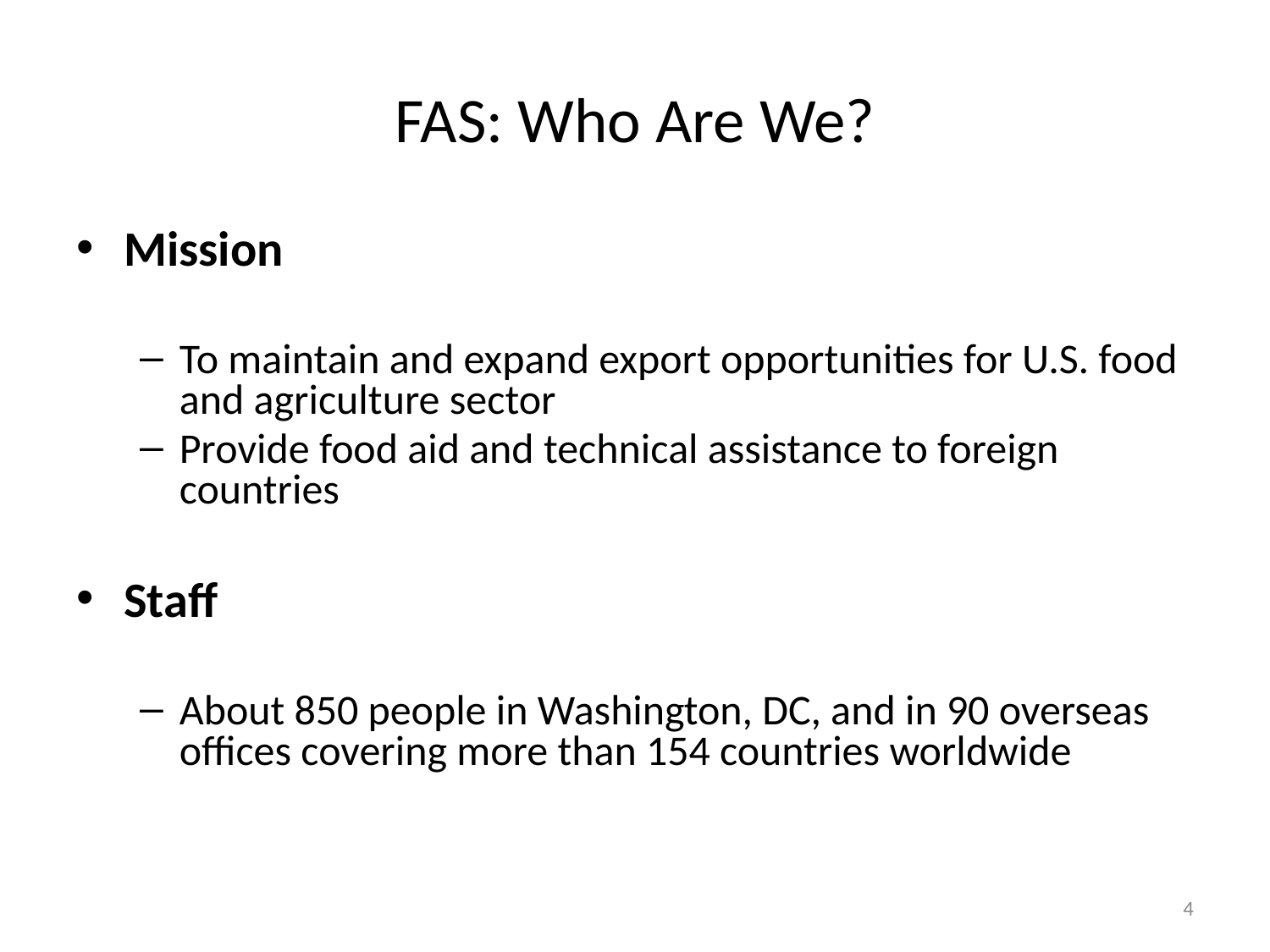

# FAS: Who Are We?
Mission

To maintain and expand export opportunities for U.S. food and agriculture sector
Provide food aid and technical assistance to foreign countries

Staff

About 850 people in Washington, DC, and in 90 overseas offices covering more than 154 countries worldwide

4